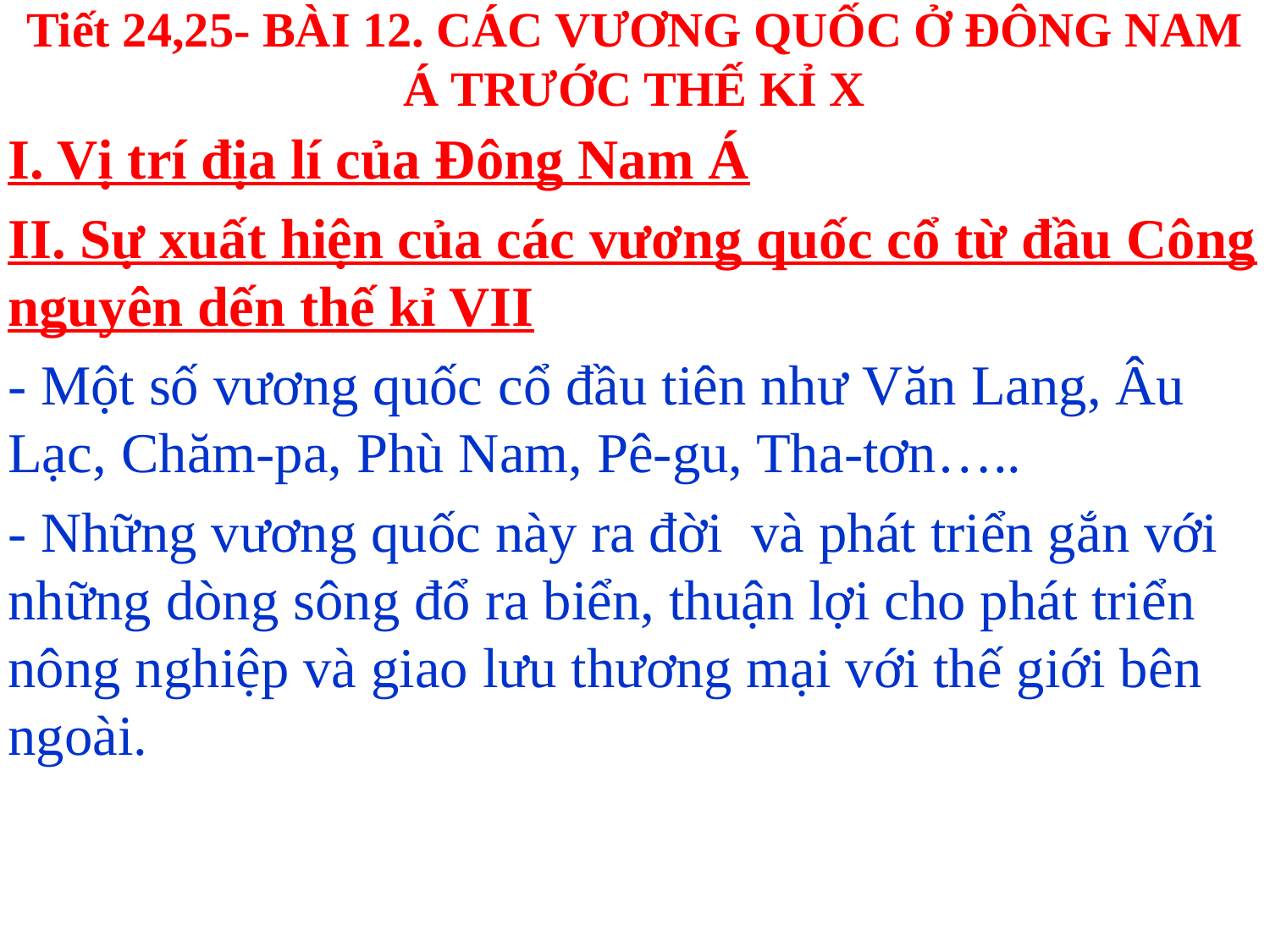

# Tiết 24,25- BÀI 12. CÁC VƯƠNG QUỐC Ở ĐÔNG NAM Á TRƯỚC THẾ KỈ X
I. Vị trí địa lí của Đông Nam Á
II. Sự xuất hiện của các vương quốc cổ từ đầu Công nguyên dến thế kỉ VII
- Một số vương quốc cổ đầu tiên như Văn Lang, Âu Lạc, Chăm-pa, Phù Nam, Pê-gu, Tha-tơn…..
- Những vương quốc này ra đời  và phát triển gắn với những dòng sông đổ ra biển, thuận lợi cho phát triển nông nghiệp và giao lưu thương mại với thế giới bên ngoài.